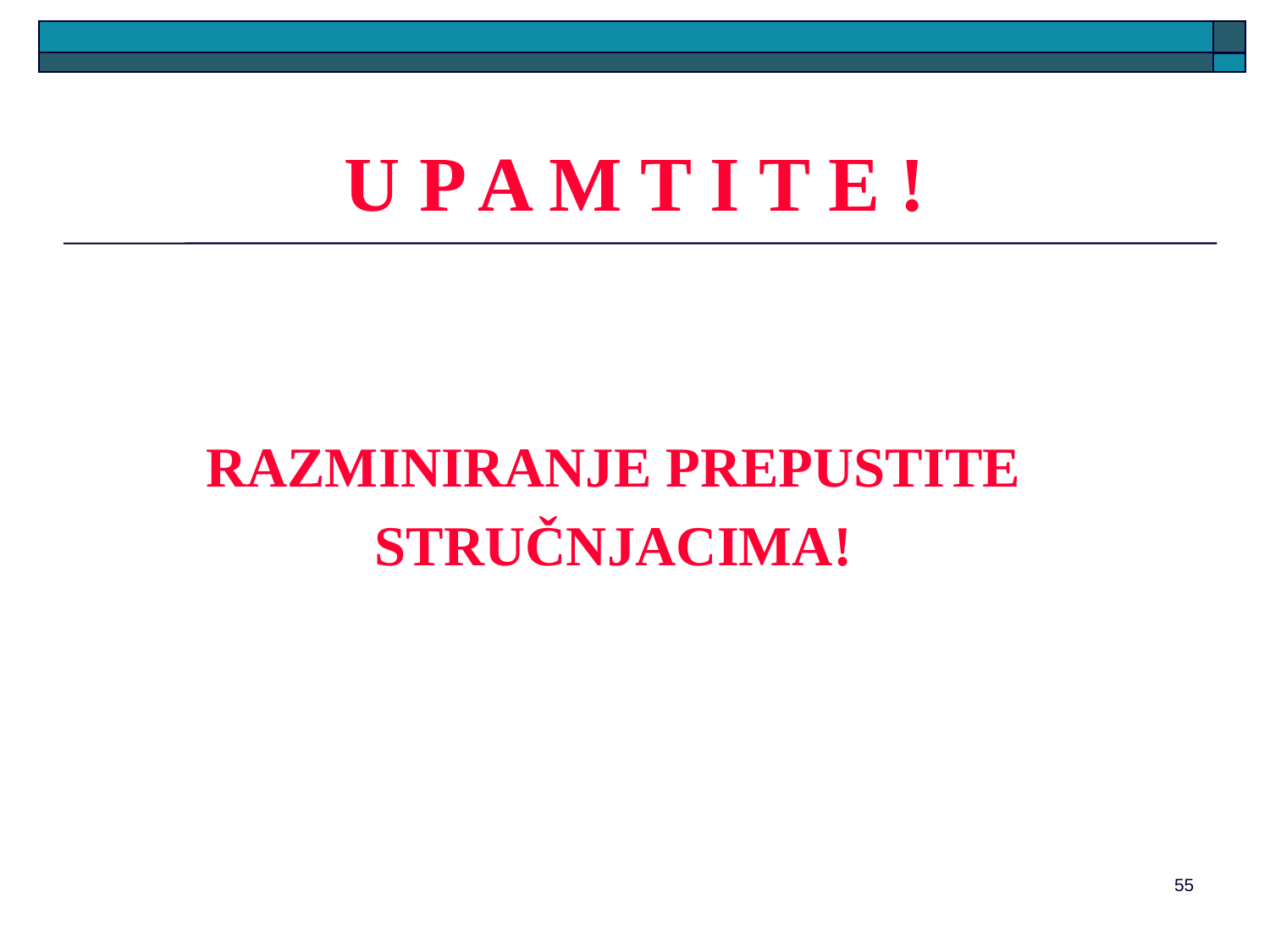

# U P A M T I T E !

RAZMINIRANJE PREPUSTITE
STRUČNJACIMA!
55